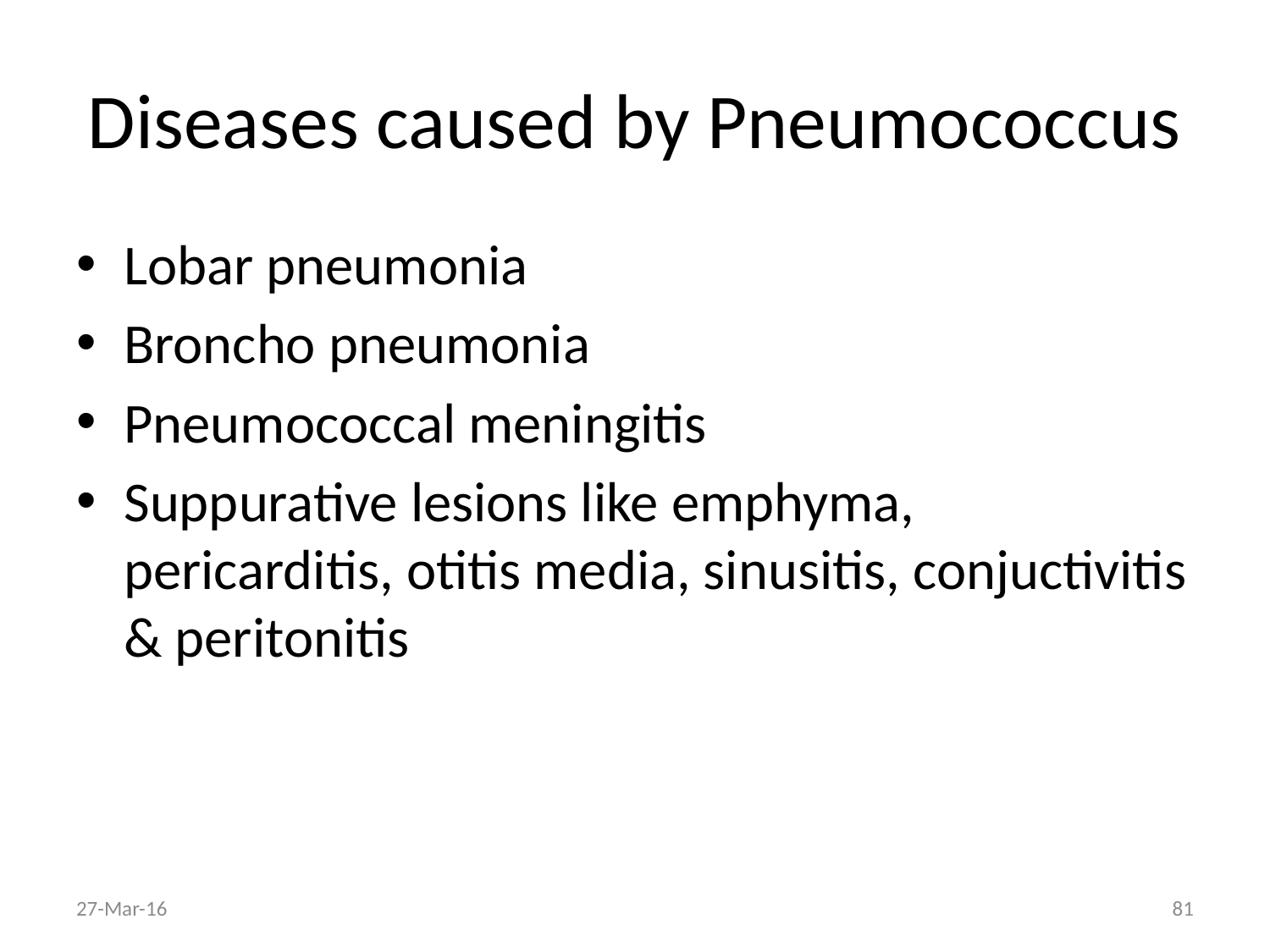

# Diseases caused by Pneumococcus
Lobar pneumonia
Broncho pneumonia
Pneumococcal meningitis
Suppurative lesions like emphyma, pericarditis, otitis media, sinusitis, conjuctivitis & peritonitis
27-Mar-16
81